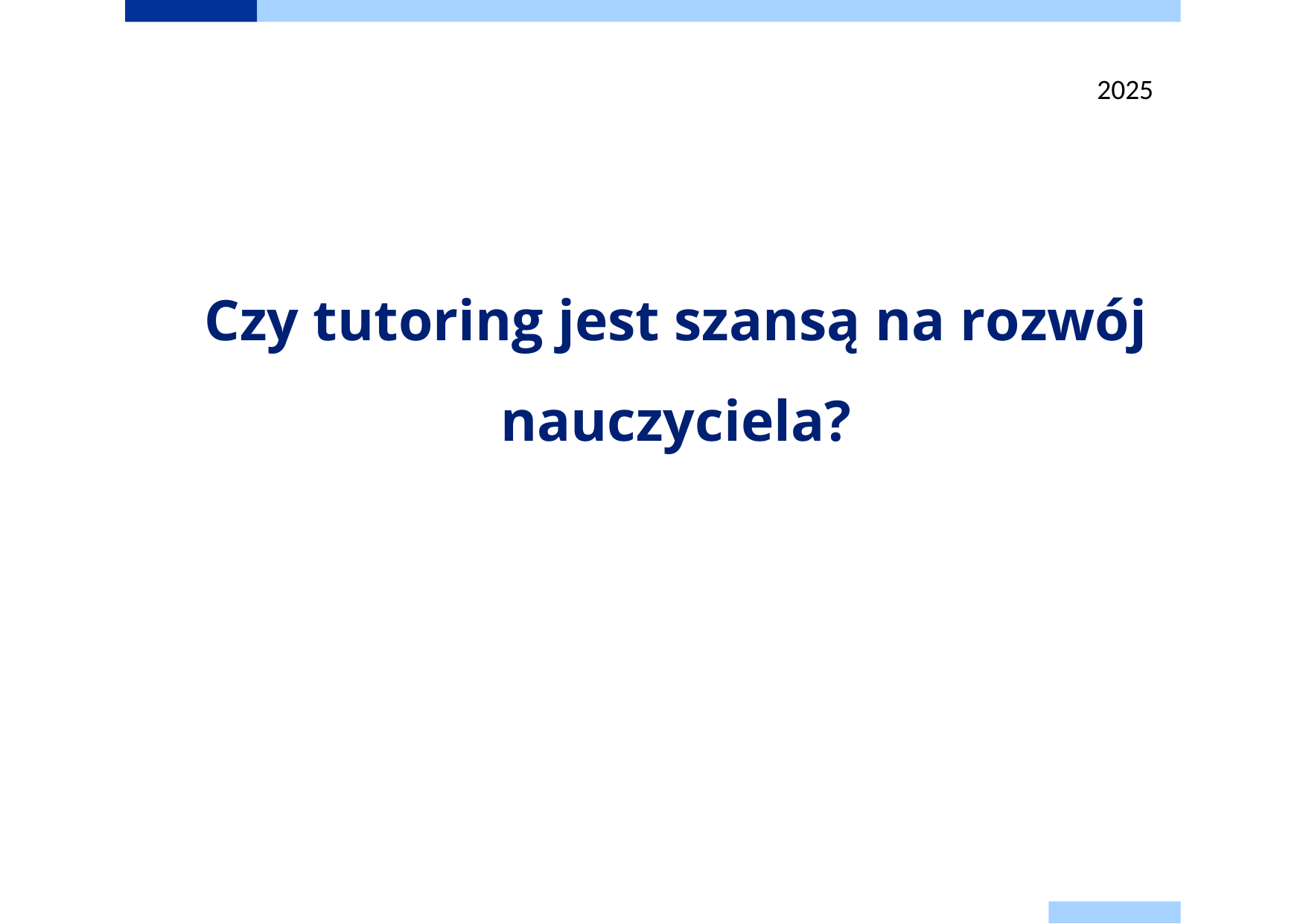

2025
# Czy tutoring jest szansą na rozwój nauczyciela?